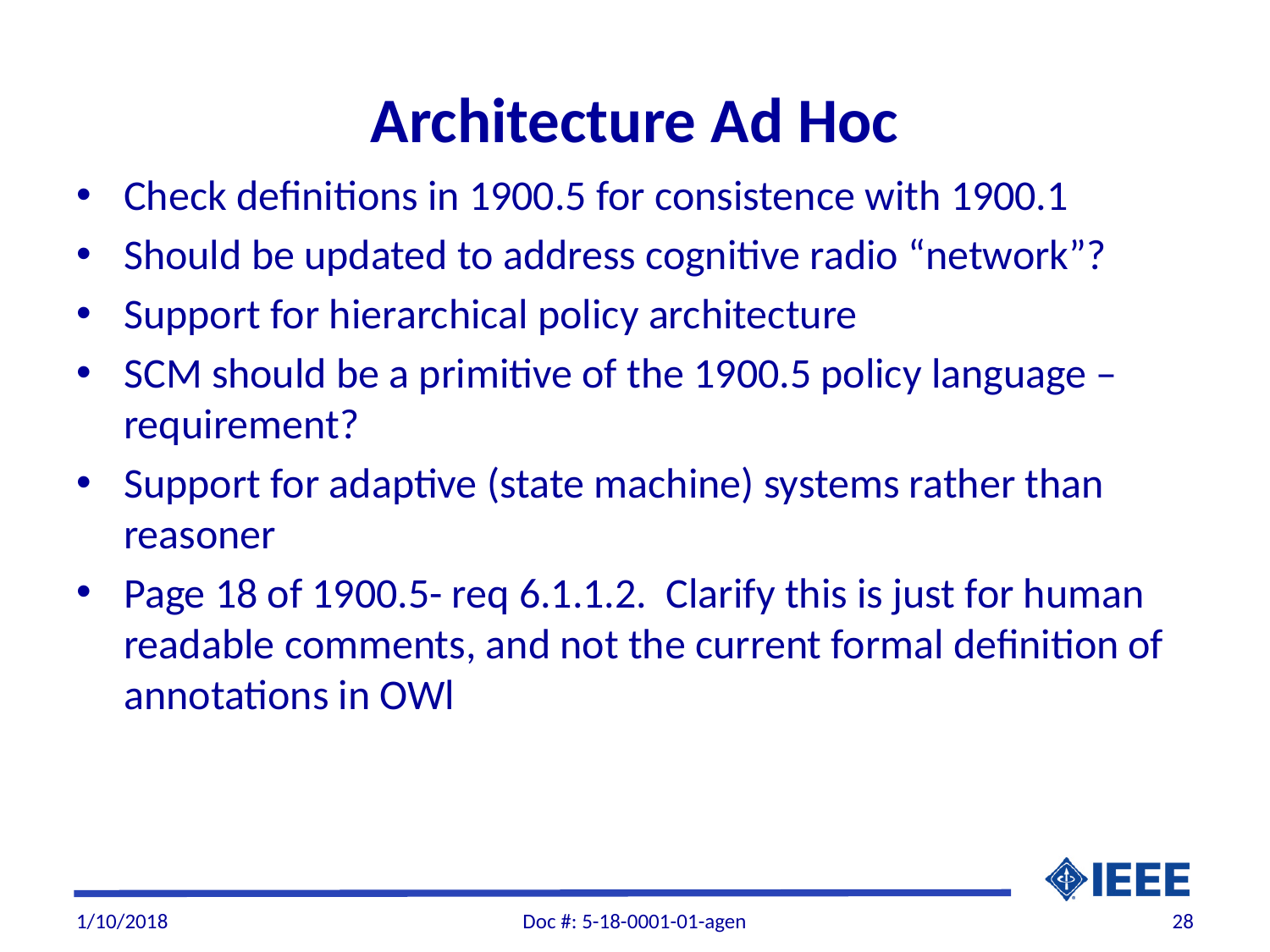

# Architecture Ad Hoc
Check definitions in 1900.5 for consistence with 1900.1
Should be updated to address cognitive radio “network”?
Support for hierarchical policy architecture
SCM should be a primitive of the 1900.5 policy language – requirement?
Support for adaptive (state machine) systems rather than reasoner
Page 18 of 1900.5- req 6.1.1.2.  Clarify this is just for human readable comments, and not the current formal definition of annotations in OWl

1/10/2018
Doc #: 5-18-0001-01-agen
28